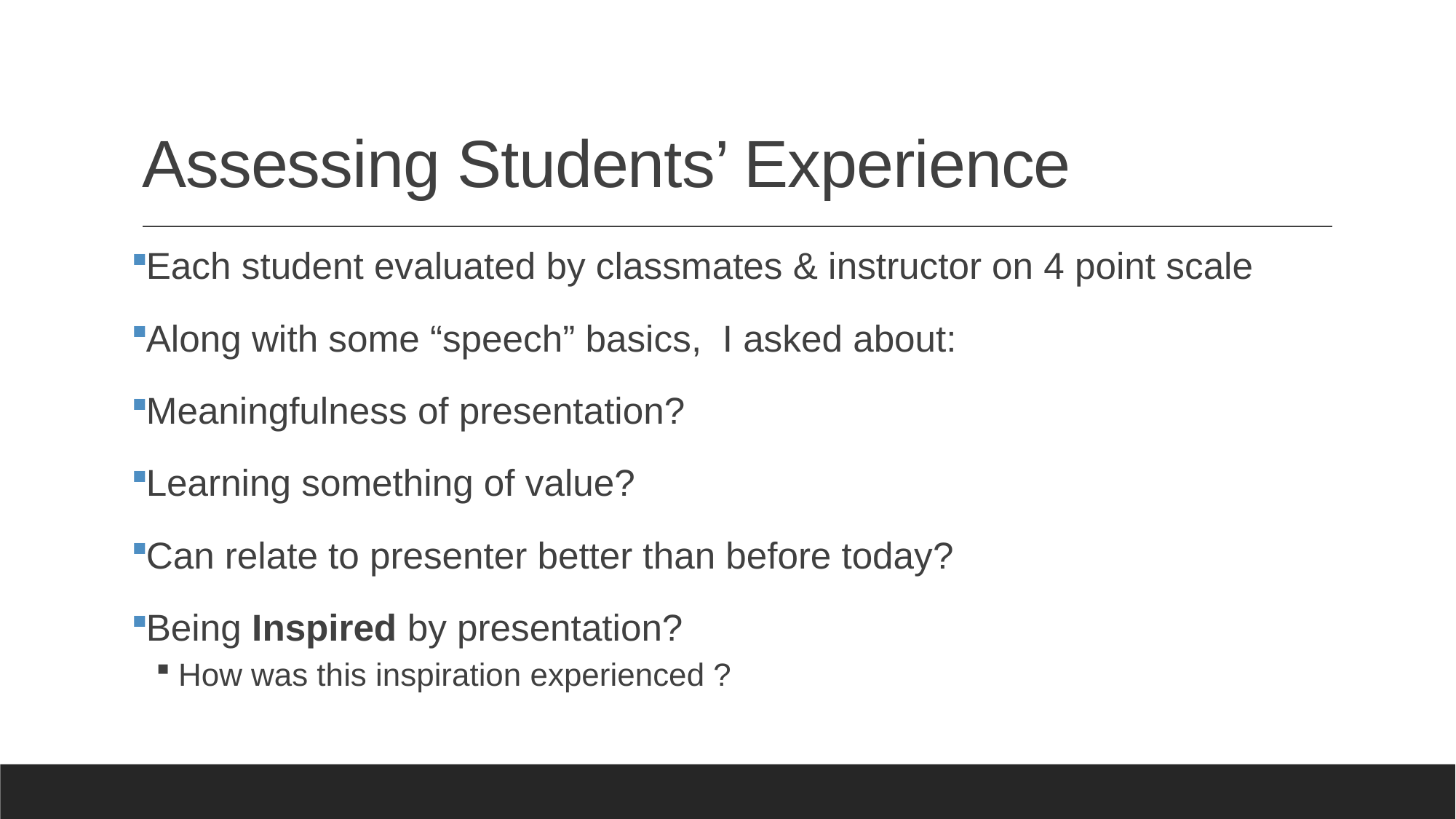

# Assessing Students’ Experience
Each student evaluated by classmates & instructor on 4 point scale
Along with some “speech” basics,  I asked about:
Meaningfulness of presentation?
Learning something of value?
Can relate to presenter better than before today?
Being Inspired by presentation?
How was this inspiration experienced ?